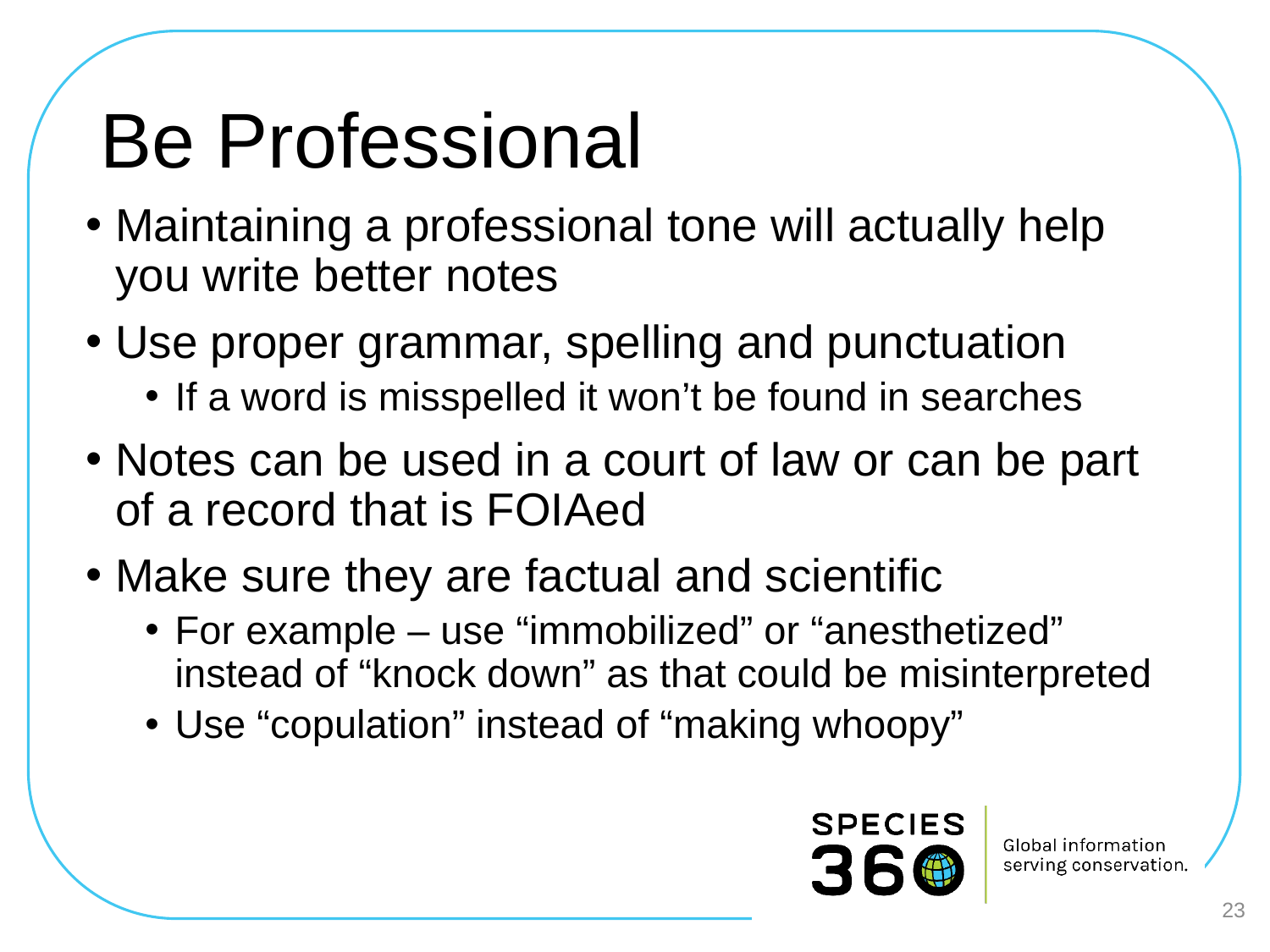

# Be Professional
Maintaining a professional tone will actually help you write better notes
Use proper grammar, spelling and punctuation
If a word is misspelled it won’t be found in searches
Notes can be used in a court of law or can be part of a record that is FOIAed
Make sure they are factual and scientific
For example – use “immobilized” or “anesthetized” instead of “knock down” as that could be misinterpreted
Use “copulation” instead of “making whoopy”
23